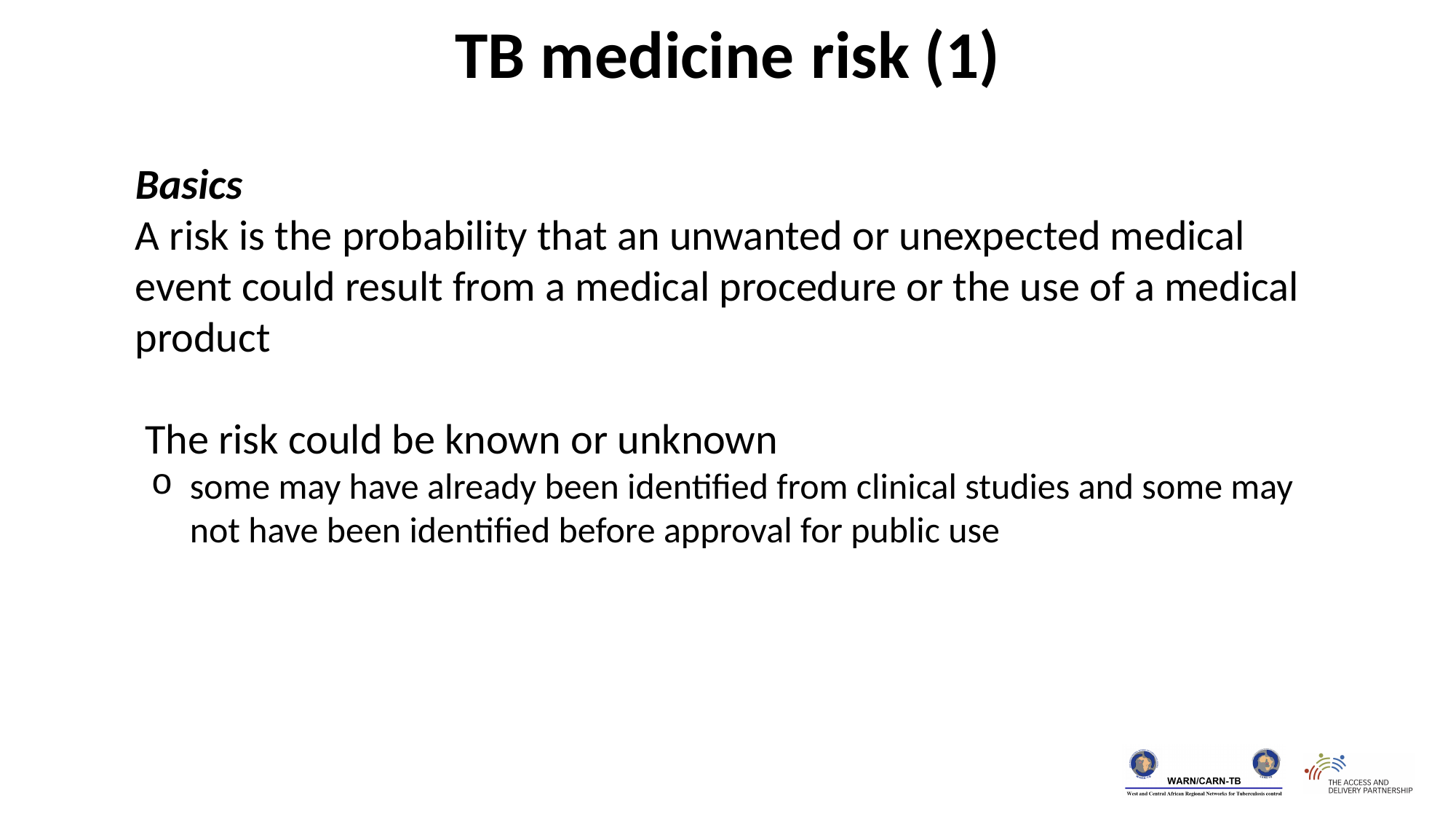

TB medicine risk (1)
Basics
A risk is the probability that an unwanted or unexpected medical event could result from a medical procedure or the use of a medical product

 The risk could be known or unknown
some may have already been identified from clinical studies and some may not have been identified before approval for public use